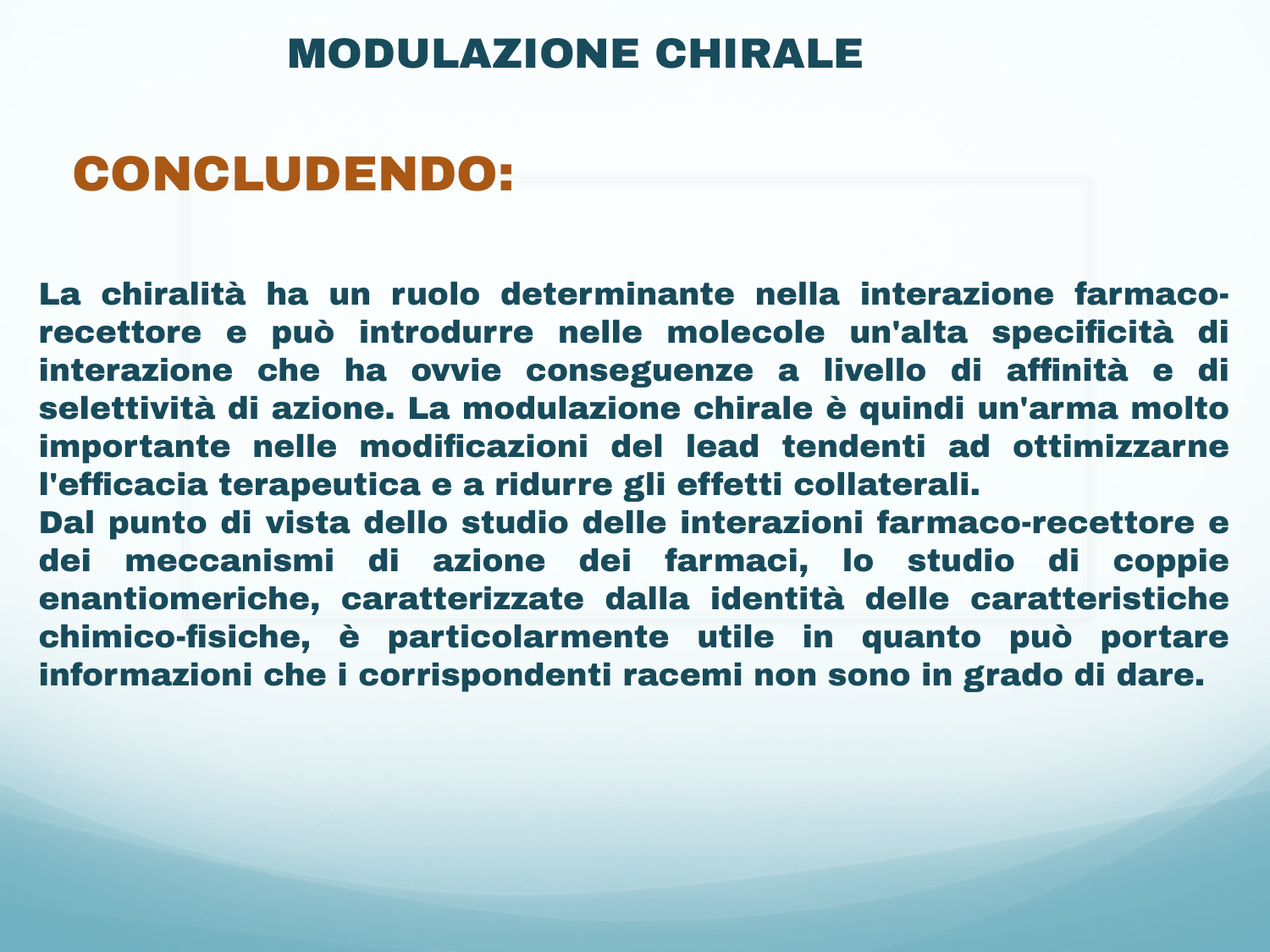

MODULAZIONE CHIRALE
CONCLUDENDO:
La chiralità ha un ruolo determinante nella interazione farmaco-recettore e può introdurre nelle molecole un'alta specificità di interazione che ha ovvie conseguenze a livello di affinità e di selettività di azione. La modulazione chirale è quindi un'arma molto importante nelle modificazioni del lead tendenti ad ottimizzarne l'efficacia terapeutica e a ridurre gli effetti collaterali.
Dal punto di vista dello studio delle interazioni farmaco-recettore e dei meccanismi di azione dei farmaci, lo studio di coppie enantiomeriche, caratterizzate dalla identità delle caratteristiche chimico-fisiche, è particolarmente utile in quanto può portare informazioni che i corrispondenti racemi non sono in grado di dare.